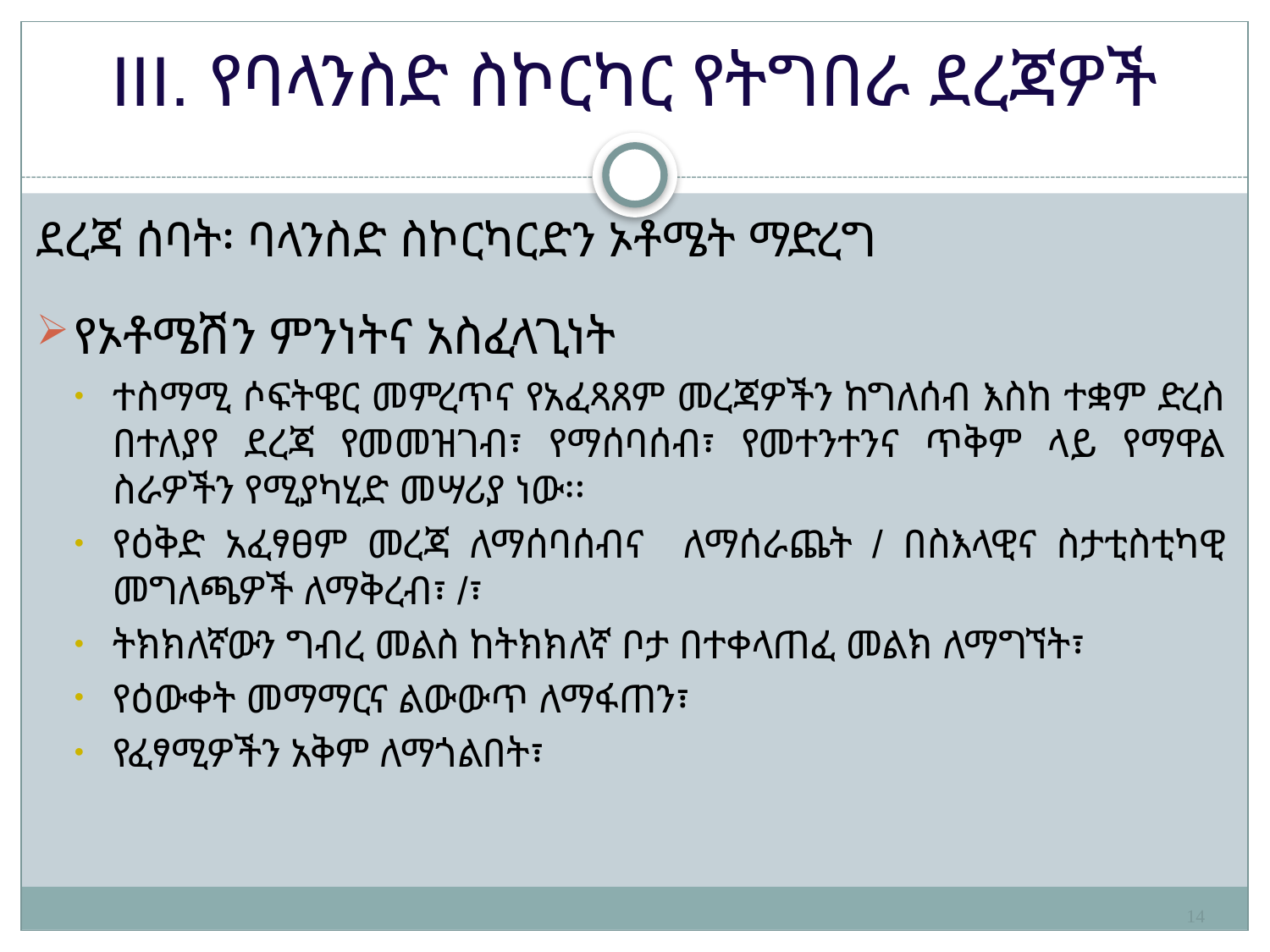

# III. የባላንስድ ስኮርካር የትግበራ ደረጃዎች

ደረጃ ሰባት፡ ባላንስድ ስኮርካርድን ኦቶሜት ማድረግ
የኦቶሜሽን ምንነትና አስፈላጊነት
ተስማሚ ሶፍትዌር መምረጥና የአፈጻጸም መረጃዎችን ከግለሰብ እስከ ተቋም ድረስ በተለያየ ደረጃ የመመዝገብ፣ የማሰባሰብ፣ የመተንተንና ጥቅም ላይ የማዋል ስራዎችን የሚያካሂድ መሣሪያ ነው፡፡
የዕቅድ አፈፃፀም መረጃ ለማሰባሰብና  ለማሰራጨት / በስእላዊና ስታቲስቲካዊ መግለጫዎች ለማቅረብ፣ /፣
ትክክለኛውን ግብረ መልስ ከትክክለኛ ቦታ በተቀላጠፈ መልክ ለማግኘት፣
የዕውቀት መማማርና ልውውጥ ለማፋጠን፣
የፈፃሚዎችን አቅም ለማጎልበት፣
14